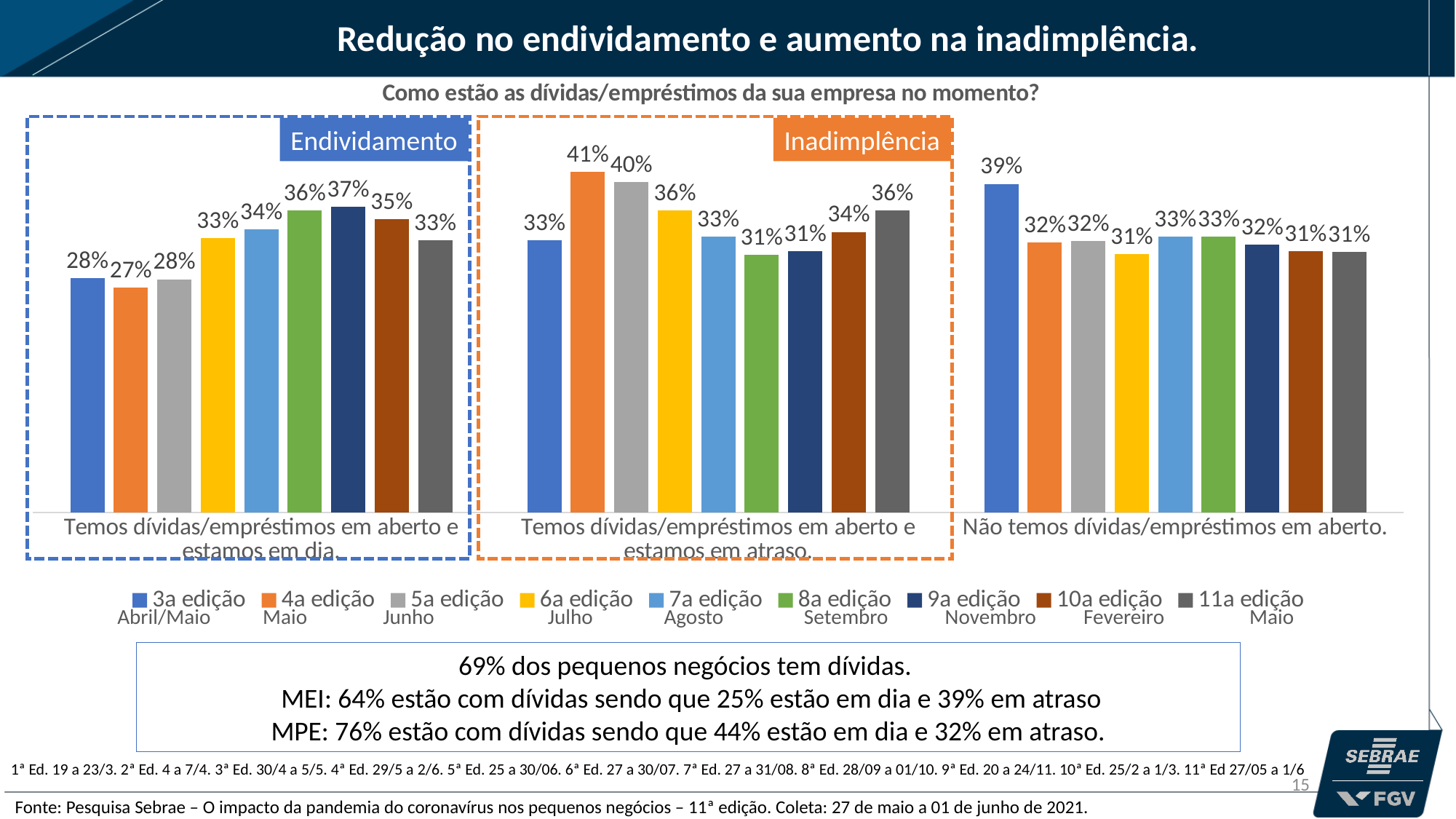

Redução no endividamento e aumento na inadimplência.

### Chart: Como estão as dívidas/empréstimos da sua empresa no momento?

| Category | 3a edição | 4a edição | 5a edição | 6a edição | 7a edição | 8a edição | 9a edição | 10a edição | 11a edição |
|---|---|---|---|---|---|---|---|---|---|
| Temos dívidas/empréstimos em aberto e estamos em dia. | 0.2805688266017987 | 0.26888297136521006 | 0.2791950531325791 | 0.3282550076274461 | 0.3391570148440182 | 0.36139485361326246 | 0.36609375232941693 | 0.3513686910075976 | 0.32600601826495956 |
| Temos dívidas/empréstimos em aberto e estamos em atraso. | 0.32596657131888807 | 0.4078336391720919 | 0.39593187272254776 | 0.361990487286827 | 0.3303520982982867 | 0.3083894967356339 | 0.3129484803905774 | 0.3359373797364375 | 0.36199097405531205 |
| Não temos dívidas/empréstimos em aberto. | 0.3934646020793132 | 0.323283389462698 | 0.3248730741448732 | 0.30975450508572694 | 0.33049088685769507 | 0.33021564965110367 | 0.32095776728000563 | 0.312693929255965 | 0.31200300767972833 |

Endividamento
Inadimplência
  Abril/Maio           Maio                Junho                        Julho               Agosto                 Setembro            Novembro          Fevereiro                  Maio
69% dos pequenos negócios tem dívidas.
 MEI: 64% estão com dívidas sendo que 25% estão em dia e 39% em atraso
MPE: 76% estão com dívidas sendo que 44% estão em dia e 32% em atraso.
1ª Ed. 19 a 23/3. 2ª Ed. 4 a 7/4. 3ª Ed. 30/4 a 5/5. 4ª Ed. 29/5 a 2/6. 5ª Ed. 25 a 30/06. 6ª Ed. 27 a 30/07. 7ª Ed. 27 a 31/08. 8ª Ed. 28/09 a 01/10. 9ª Ed. 20 a 24/11. 10ª Ed. 25/2 a 1/3. 11ª Ed 27/05 a 1/6
15
Fonte: Pesquisa Sebrae – O impacto da pandemia do coronavírus nos pequenos negócios – 11ª edição. Coleta: 27 de maio a 01 de junho de 2021.